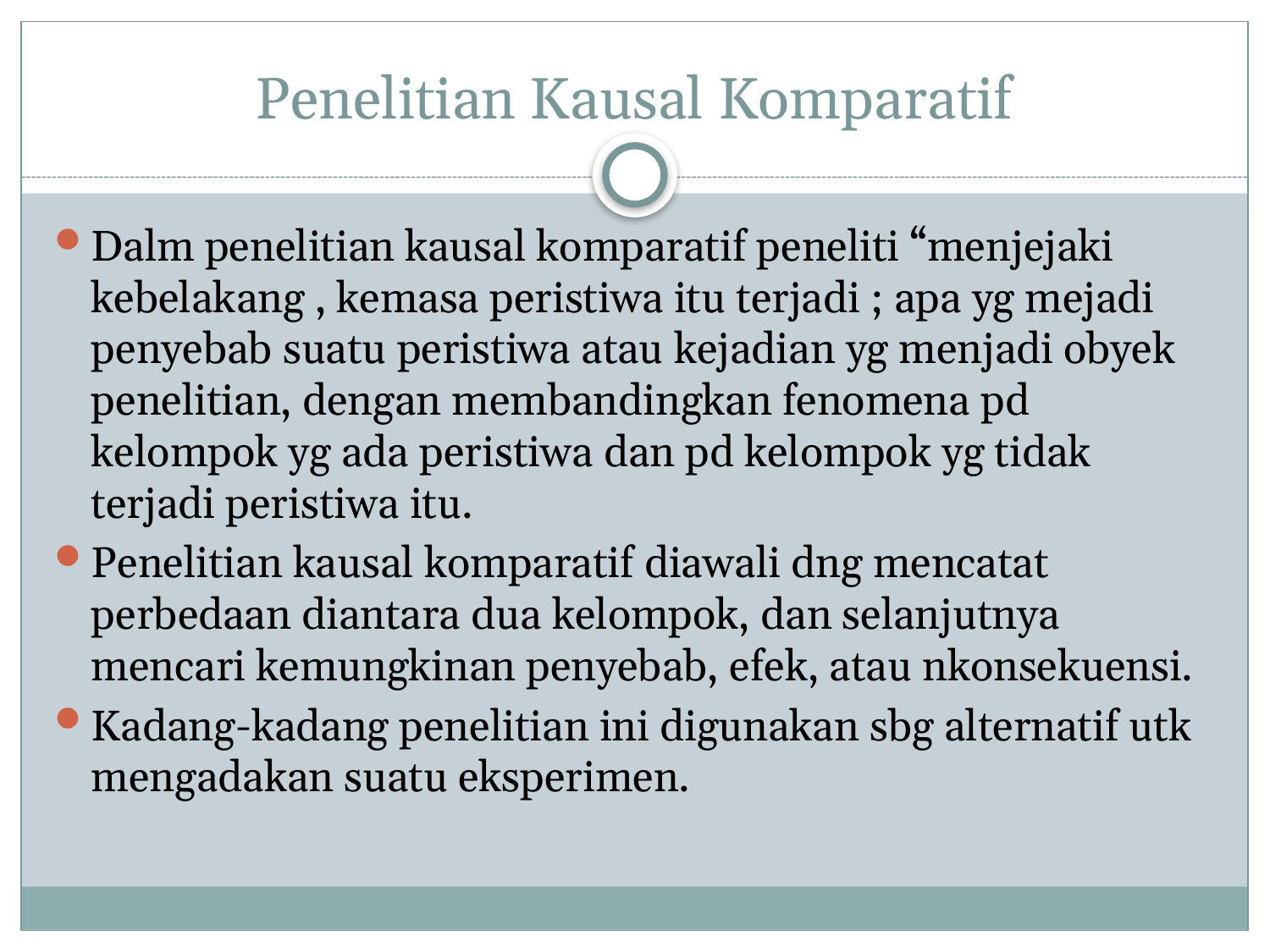

# Penelitian Kausal Komparatif
Dalm penelitian kausal komparatif peneliti “menjejaki kebelakang , kemasa peristiwa itu terjadi ; apa yg mejadi penyebab suatu peristiwa atau kejadian yg menjadi obyek penelitian, dengan membandingkan fenomena pd kelompok yg ada peristiwa dan pd kelompok yg tidak terjadi peristiwa itu.
Penelitian kausal komparatif diawali dng mencatat perbedaan diantara dua kelompok, dan selanjutnya mencari kemungkinan penyebab, efek, atau nkonsekuensi.
Kadang-kadang penelitian ini digunakan sbg alternatif utk mengadakan suatu eksperimen.